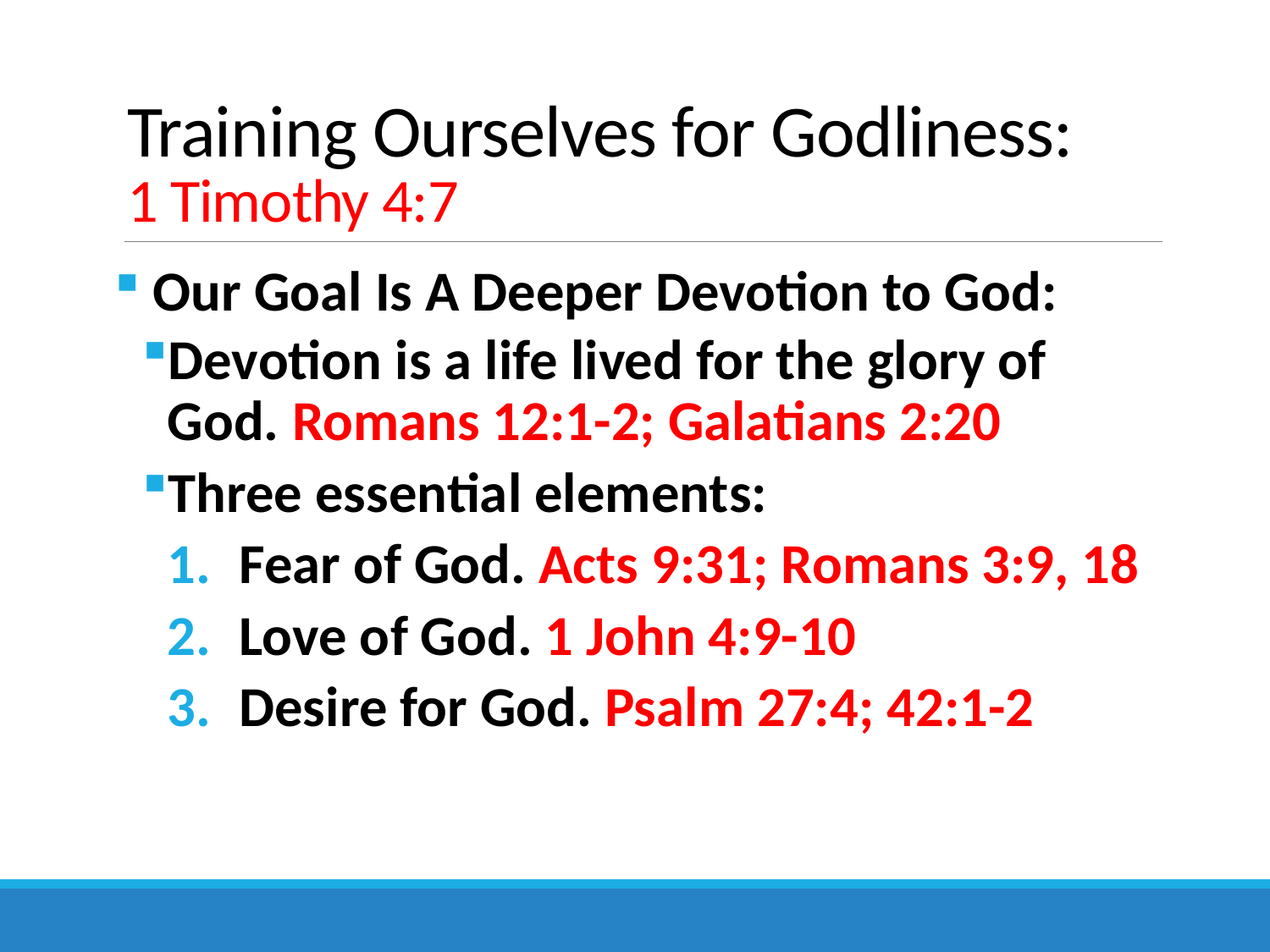

# Training Ourselves for Godliness: 1 Timothy 4:7
 Our Goal Is A Deeper Devotion to God:
Devotion is a life lived for the glory of God. Romans 12:1-2; Galatians 2:20
Three essential elements:
Fear of God. Acts 9:31; Romans 3:9, 18
Love of God. 1 John 4:9-10
Desire for God. Psalm 27:4; 42:1-2